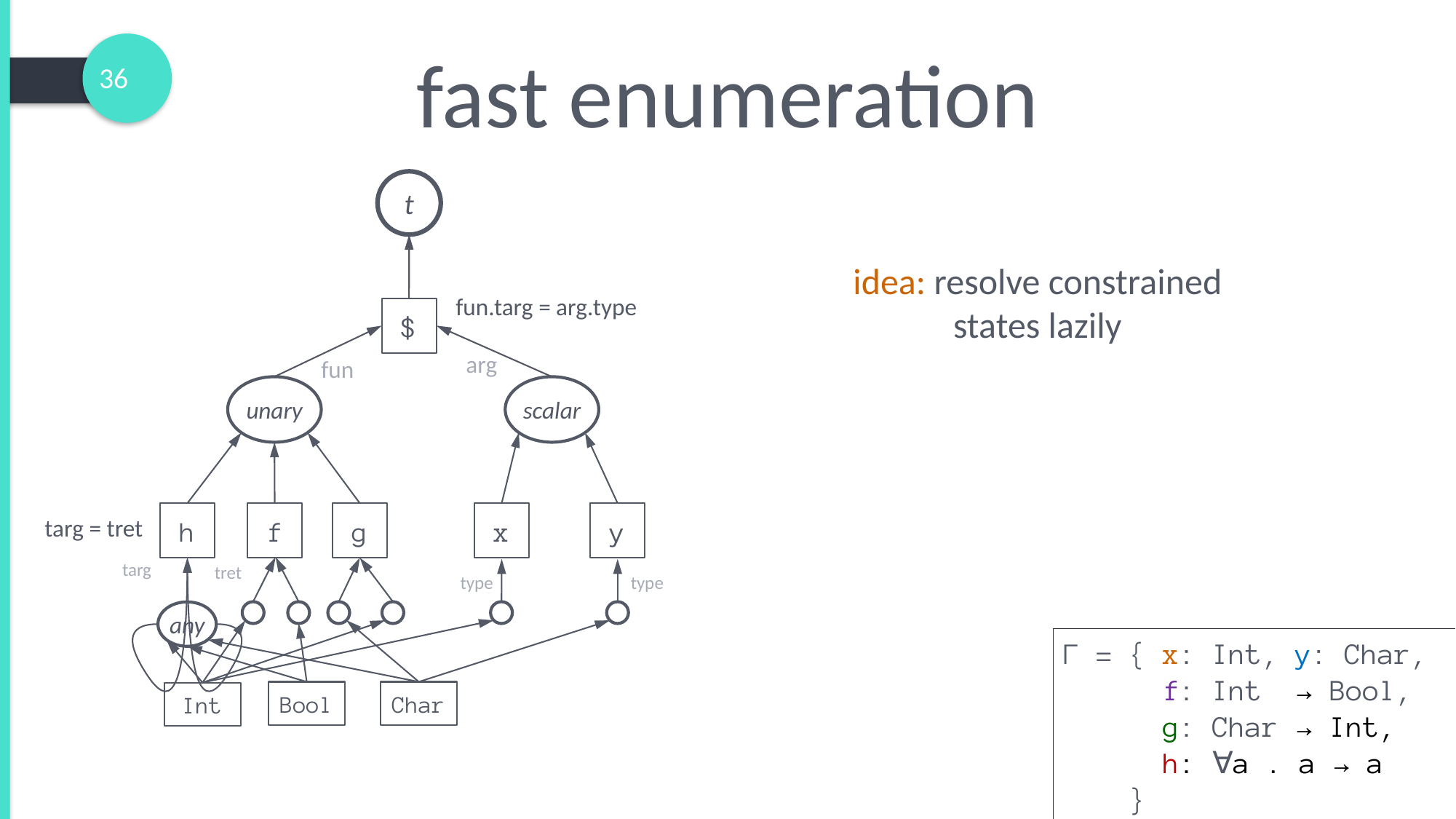

# fast enumeration
t
idea: resolve constrained
states lazily
fun.targ = arg.type
$
arg
fun
unary
scalar
h
f
g
x
y
targ = tret
targ
tret
type
type

any
Γ = { x: Int, y: Char,
      f: Int  → Bool,
      g: Char → Int,
      h: ∀a . a → a
    }
Char
Bool
Int
36